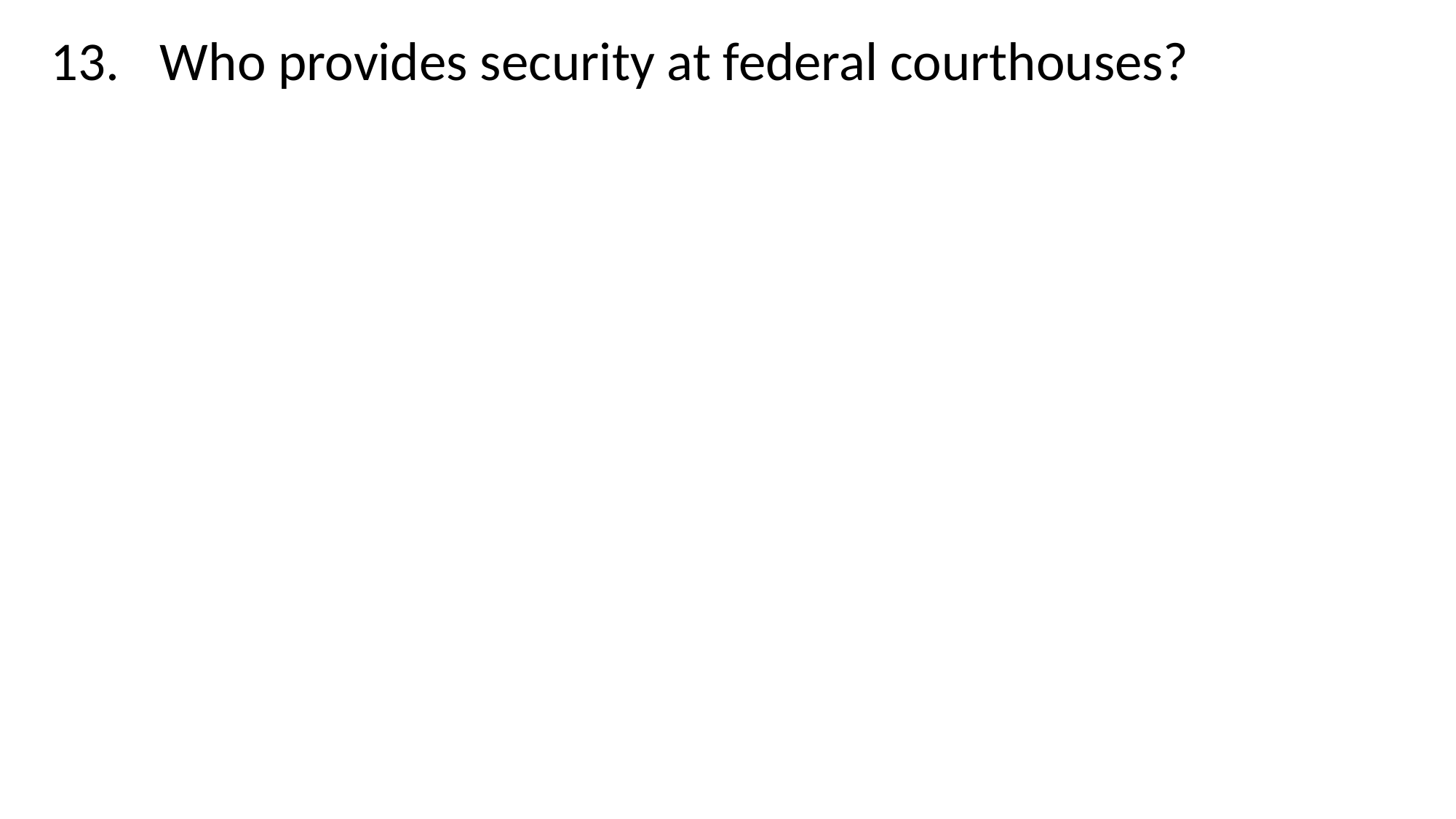

13.	Who provides security at federal courthouses?